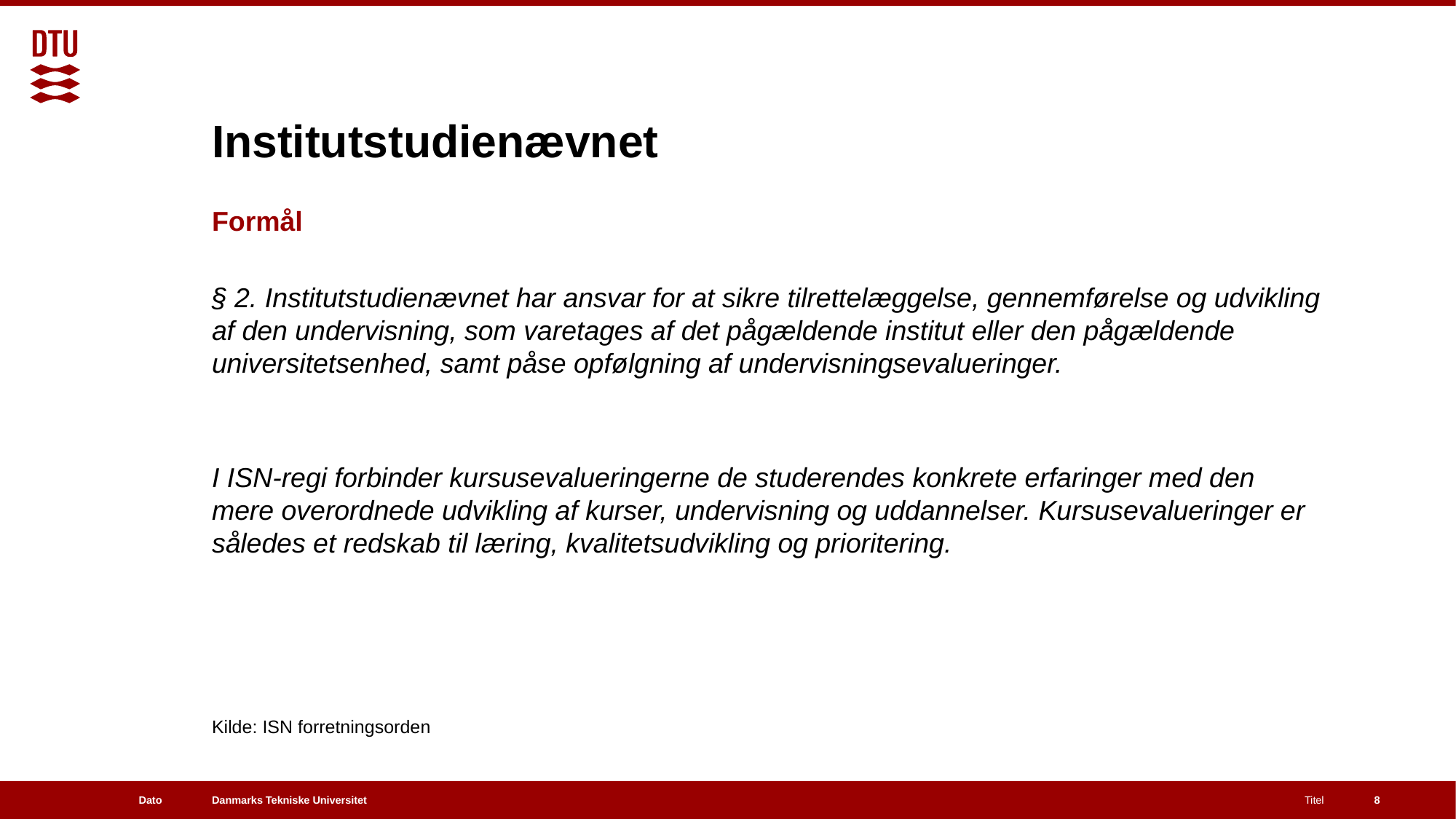

# Institutstudienævnet
Formål

§ 2. Institutstudienævnet har ansvar for at sikre tilrettelæggelse, gennemførelse og udvikling af den undervisning, som varetages af det pågældende institut eller den pågældende universitetsenhed, samt påse opfølgning af undervisningsevalueringer.

I ISN-regi forbinder kursusevalueringerne de studerendes konkrete erfaringer med den mere overordnede udvikling af kurser, undervisning og uddannelser. Kursusevalueringer er således et redskab til læring, kvalitetsudvikling og prioritering.

Kilde: ISN forretningsorden
Dato
Titel
8